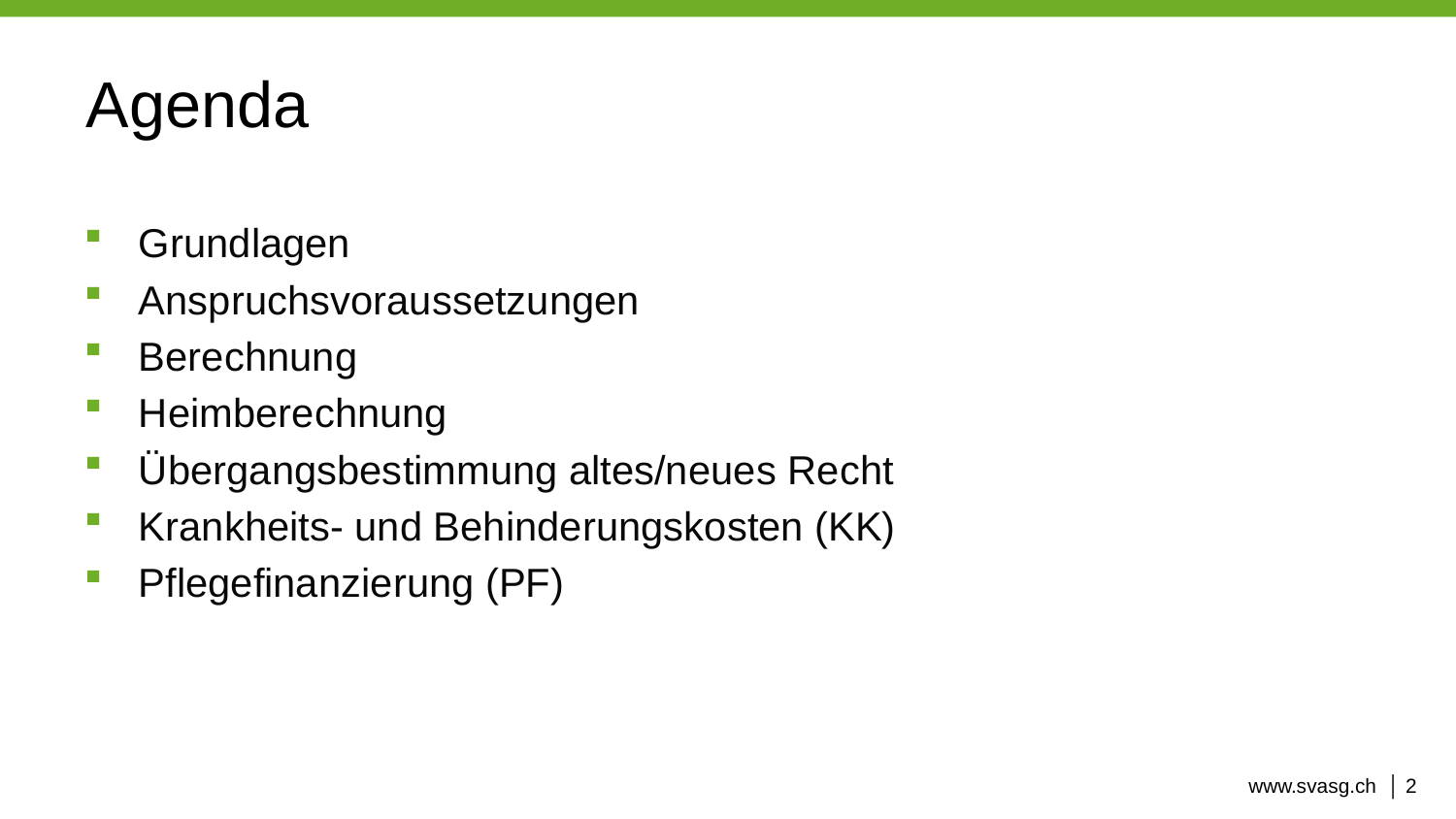

# Agenda
Grundlagen
Anspruchsvoraussetzungen
Berechnung
Heimberechnung
Übergangsbestimmung altes/neues Recht
Krankheits- und Behinderungskosten (KK)
Pflegefinanzierung (PF)